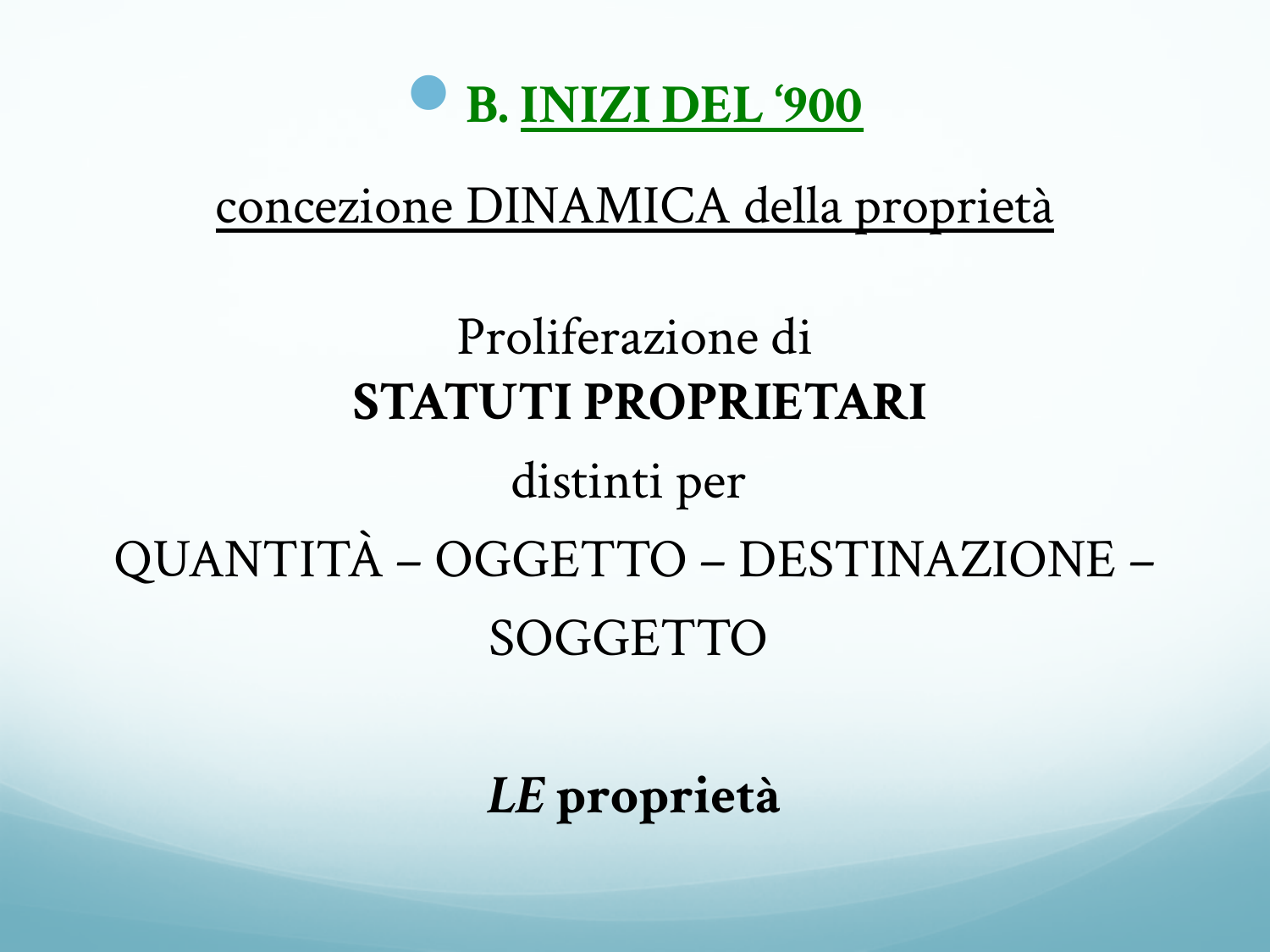

#
B. INIZI DEL ‘900
concezione DINAMICA della proprietà

Proliferazione di
 STATUTI PROPRIETARI
distinti per
quantità – oggetto – destinazione – soggetto

LE proprietà